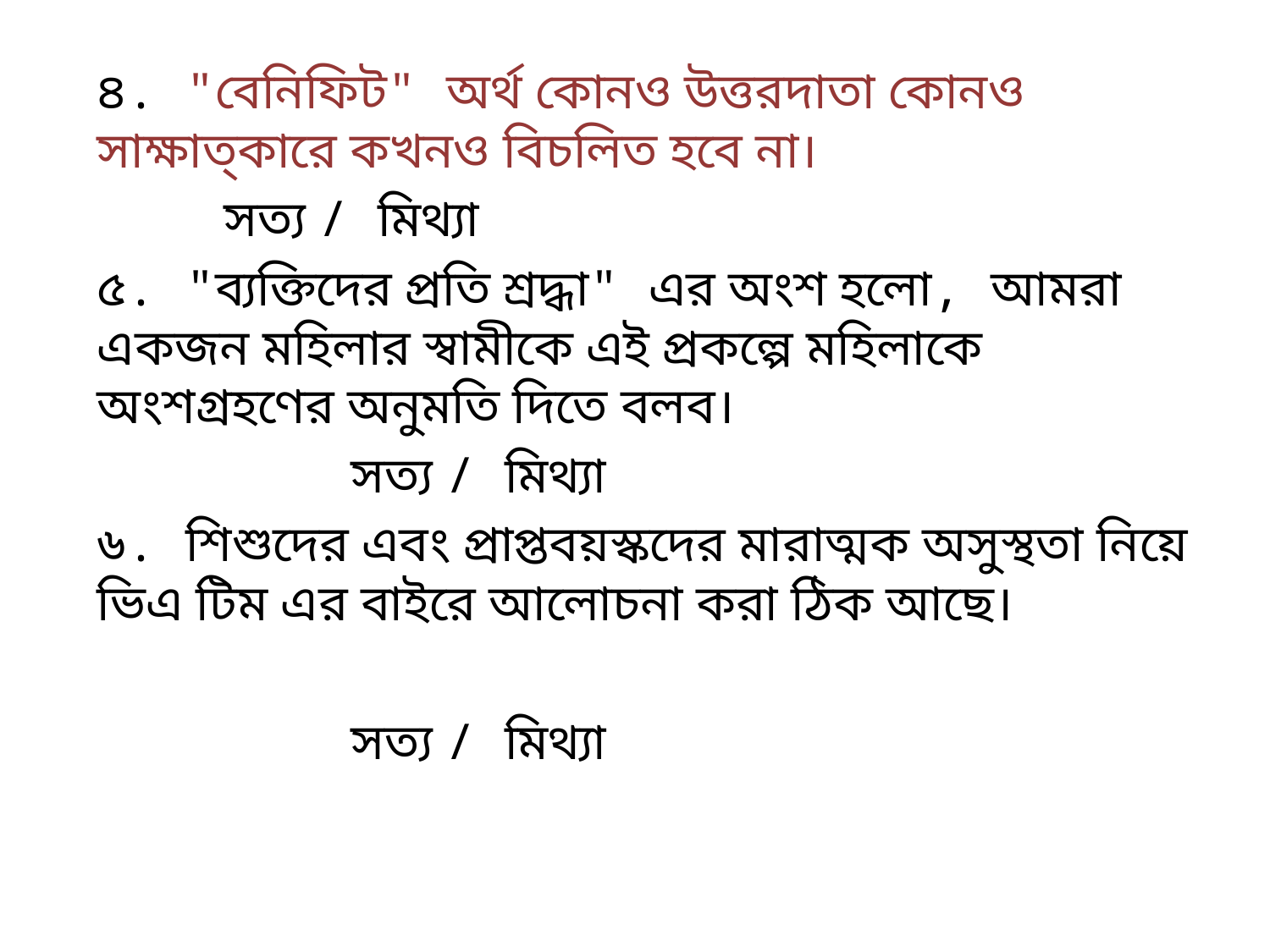

৪. "বেনিফিট" অর্থ কোনও উত্তরদাতা কোনও সাক্ষাত্কারে কখনও বিচলিত হবে না।
	সত্য / মিথ্যা
৫. "ব্যক্তিদের প্রতি শ্রদ্ধা" এর অংশ হলো, আমরা একজন মহিলার স্বামীকে এই প্রকল্পে মহিলাকে অংশগ্রহণের অনুমতি দিতে বলব।
		সত্য / মিথ্যা
৬. শিশুদের এবং প্রাপ্তবয়স্কদের মারাত্মক অসুস্থতা নিয়ে ভিএ টিম এর বাইরে আলোচনা করা ঠিক আছে।

		সত্য / মিথ্যা